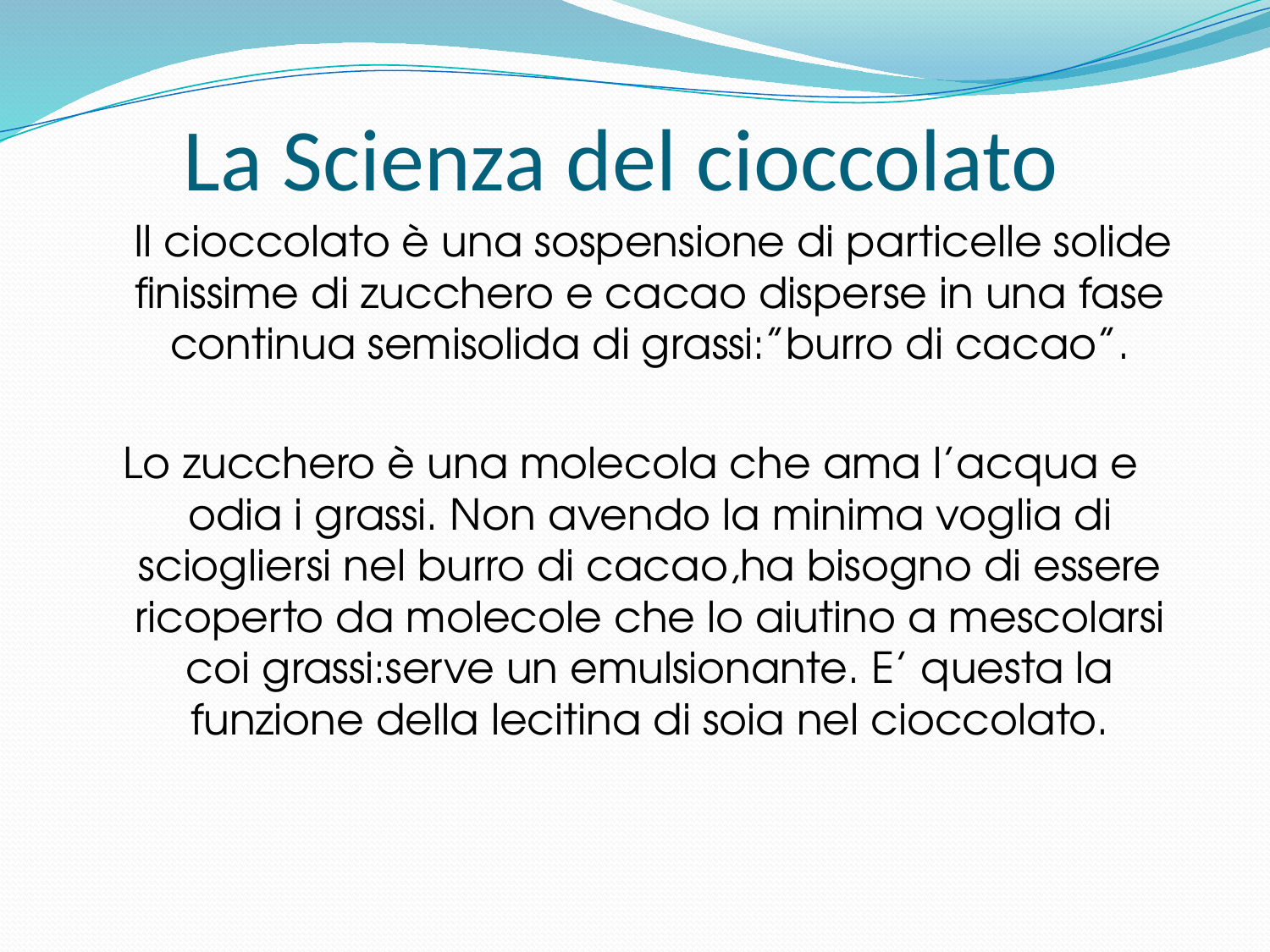

# La Scienza del cioccolato
    Il cioccolato è una sospensione di particelle solide finissime di zucchero e cacao disperse in una fase continua semisolida di grassi:”burro di cacao”.

Lo zucchero è una molecola che ama l’acqua e odia i grassi. Non avendo la minima voglia di sciogliersi nel burro di cacao,ha bisogno di essere ricoperto da molecole che lo aiutino a mescolarsi coi grassi:serve un emulsionante. E’ questa la funzione della lecitina di soia nel cioccolato.